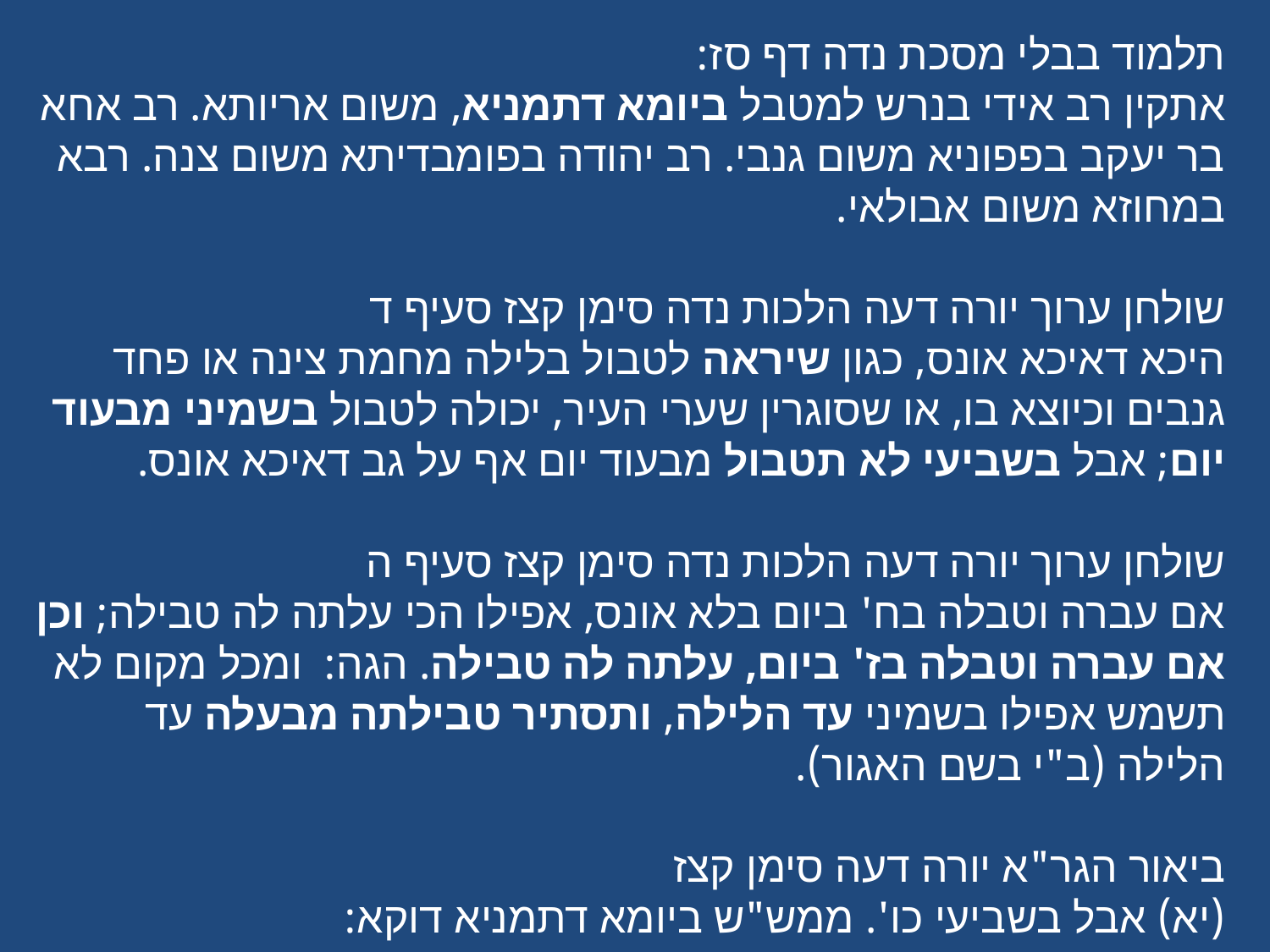

תלמוד בבלי מסכת נדה דף סז:
אתקין רב אידי בנרש למטבל ביומא דתמניא, משום אריותא. רב אחא בר יעקב בפפוניא משום גנבי. רב יהודה בפומבדיתא משום צנה. רבא במחוזא משום אבולאי.

שולחן ערוך יורה דעה הלכות נדה סימן קצז סעיף ד
היכא דאיכא אונס, כגון שיראה לטבול בלילה מחמת צינה או פחד גנבים וכיוצא בו, או שסוגרין שערי העיר, יכולה לטבול בשמיני מבעוד יום; אבל בשביעי לא תטבול מבעוד יום אף על גב דאיכא אונס.

שולחן ערוך יורה דעה הלכות נדה סימן קצז סעיף ה
אם עברה וטבלה בח' ביום בלא אונס, אפילו הכי עלתה לה טבילה; וכן אם עברה וטבלה בז' ביום, עלתה לה טבילה. הגה:  ומכל מקום לא תשמש אפילו בשמיני עד הלילה, ותסתיר טבילתה מבעלה עד הלילה (ב"י בשם האגור).

ביאור הגר"א יורה דעה סימן קצז
(יא) אבל בשביעי כו'. ממש"ש ביומא דתמניא דוקא: